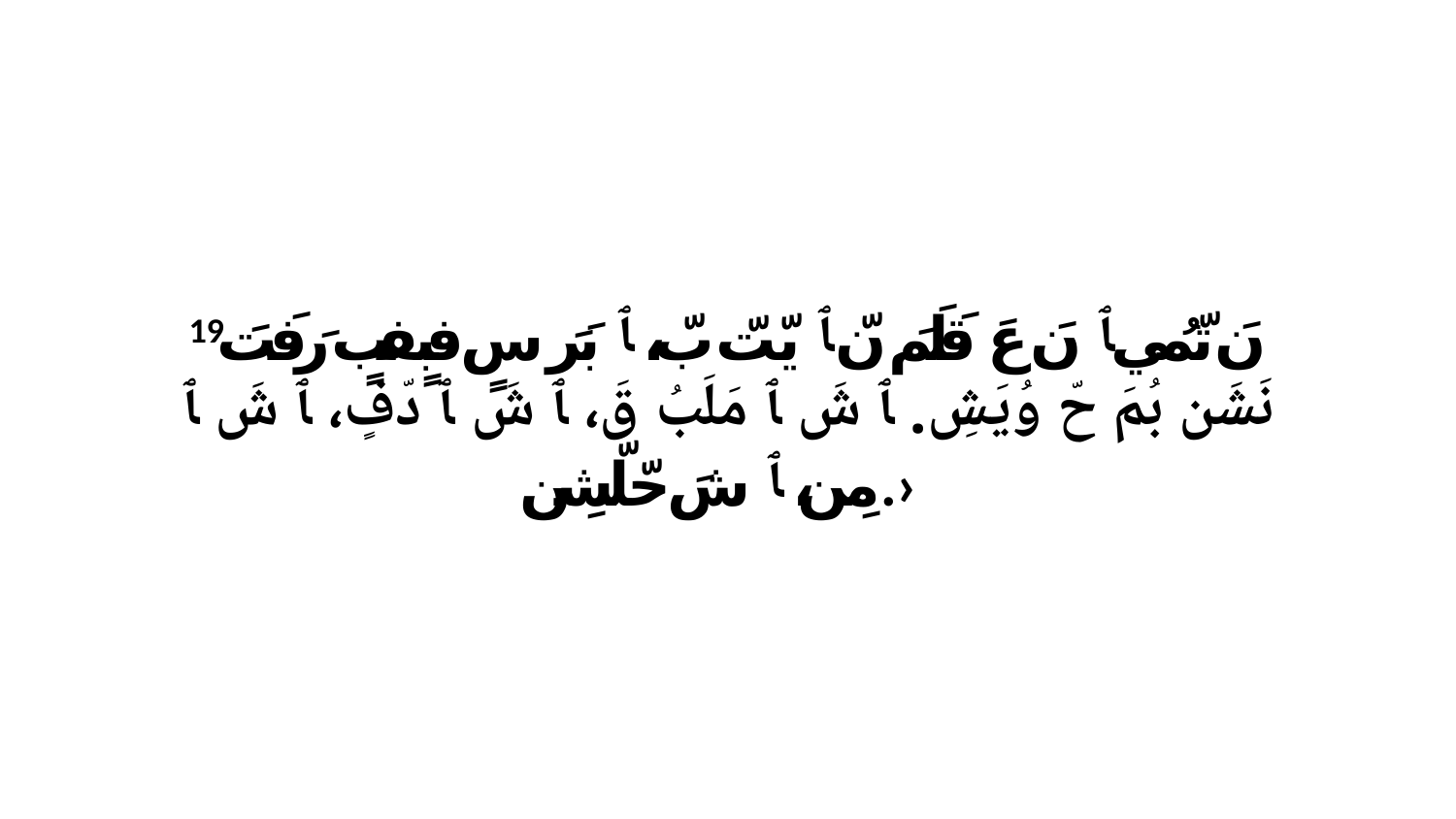

19 نَ تّمُي ﭑ نَ عَ قَلَمَ نّ ﭑ يّتّ بّ، ﭑ بَرَ سٍ فبٍفبٍ رَفَتَ نَشَن بُمَ حّ وُيَشِ. ﭑ شَ ﭑ مَلَبُ قَ، ﭑ شَ ﭑ دّفٍ، ﭑ شَ ﭑ مِن، ﭑ شَ حّلّشِن.›